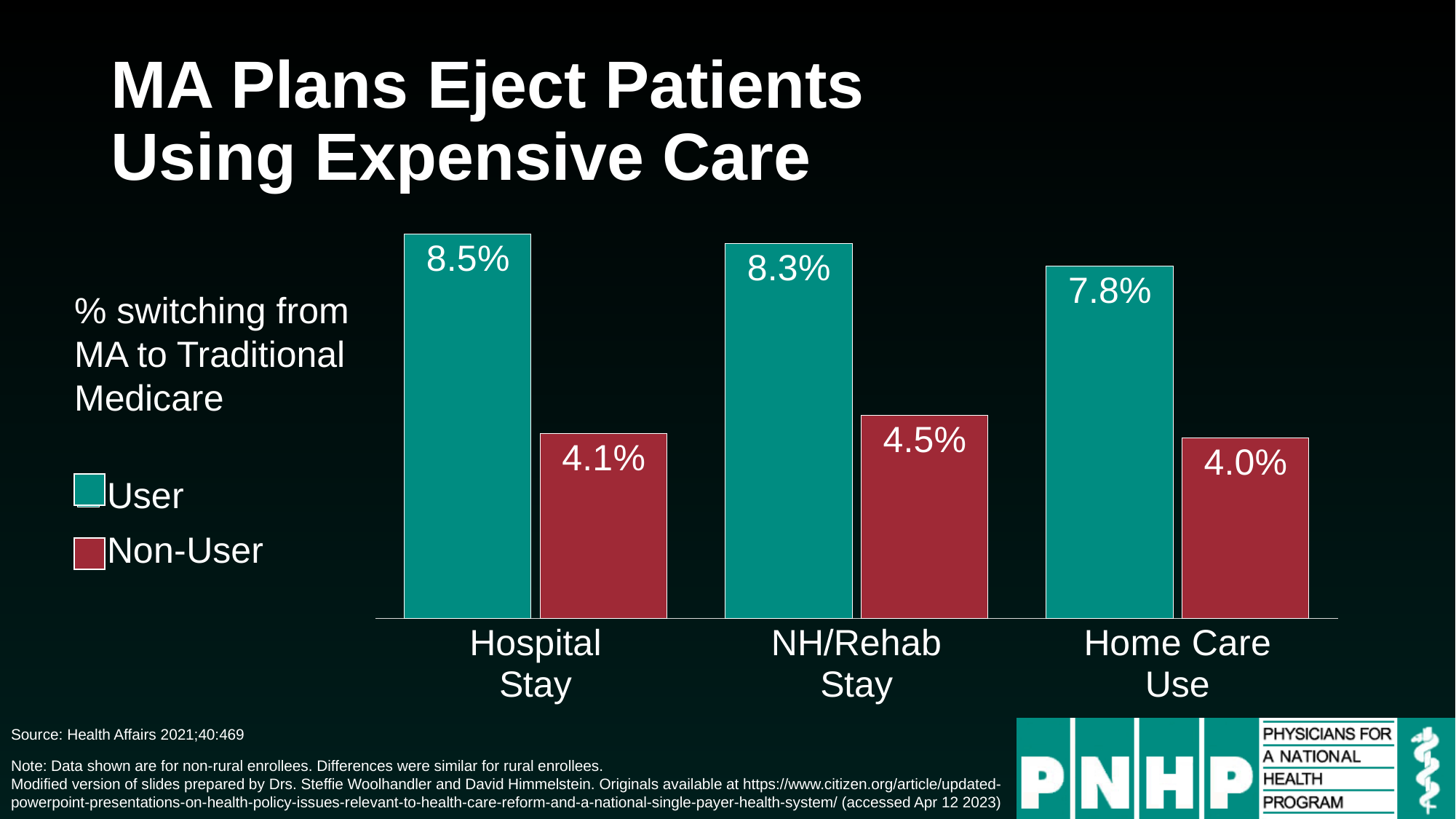

# MA Plans Eject Patients Using Expensive Care

### Chart

| Category | User | Non-User |
|---|---|---|
| Hospital
Stay | 0.085 | 0.041 |
| NH/Rehab
Stay | 0.083 | 0.045 |
| Home Care
Use | 0.078 | 0.04 |
% switching from MA to Traditional Medicare

Source: Health Affairs 2021;40:469
Note: Data shown are for non-rural enrollees. Differences were similar for rural enrollees.
Modified version of slides prepared by Drs. Steffie Woolhandler and David Himmelstein. Originals available at https://www.citizen.org/article/updated-powerpoint-presentations-on-health-policy-issues-relevant-to-health-care-reform-and-a-national-single-payer-health-system/ (accessed Apr 12 2023)